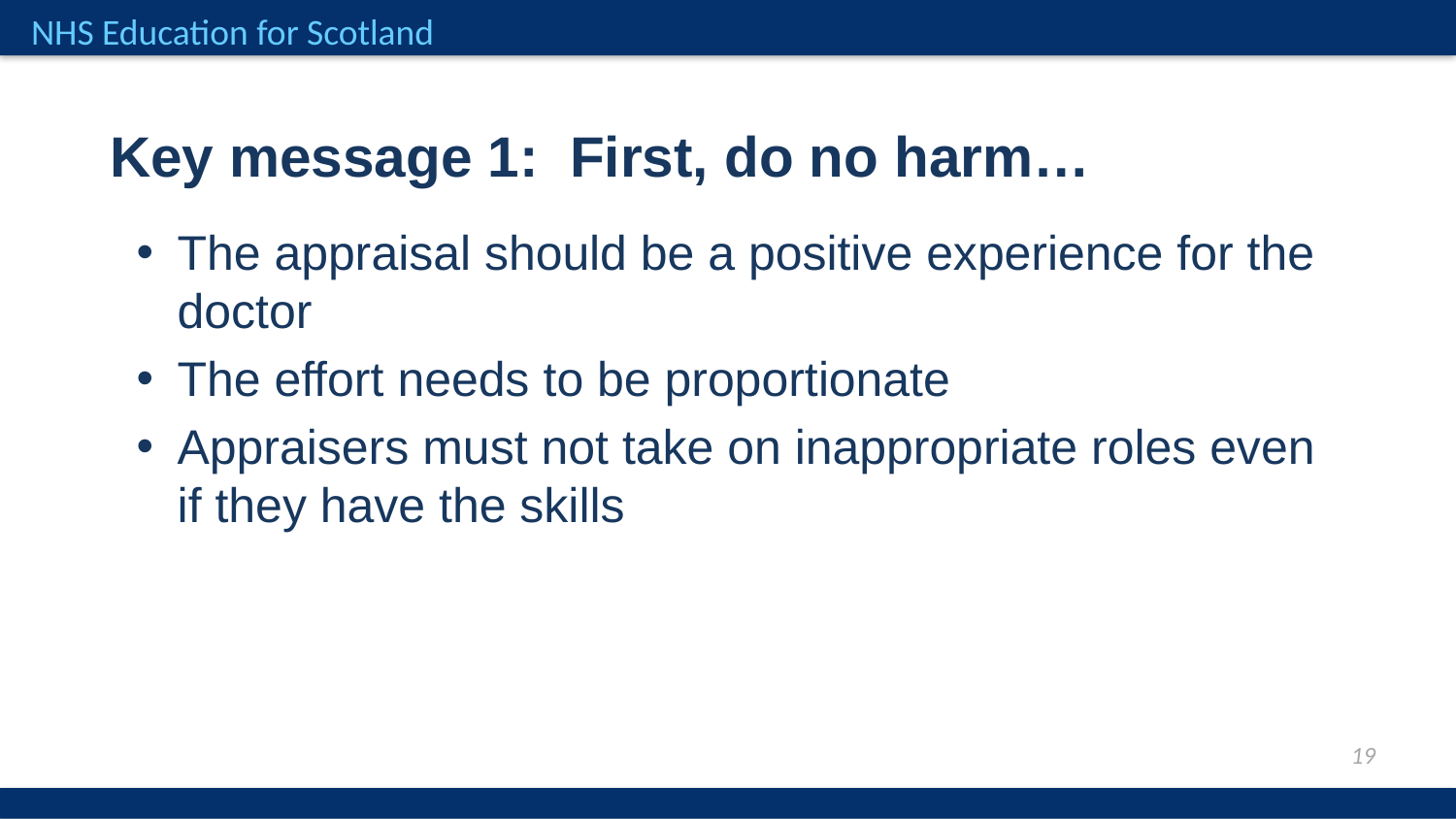

Key message 1:  First, do no harm…
The appraisal should be a positive experience for the doctor
The effort needs to be proportionate
Appraisers must not take on inappropriate roles even if they have the skills